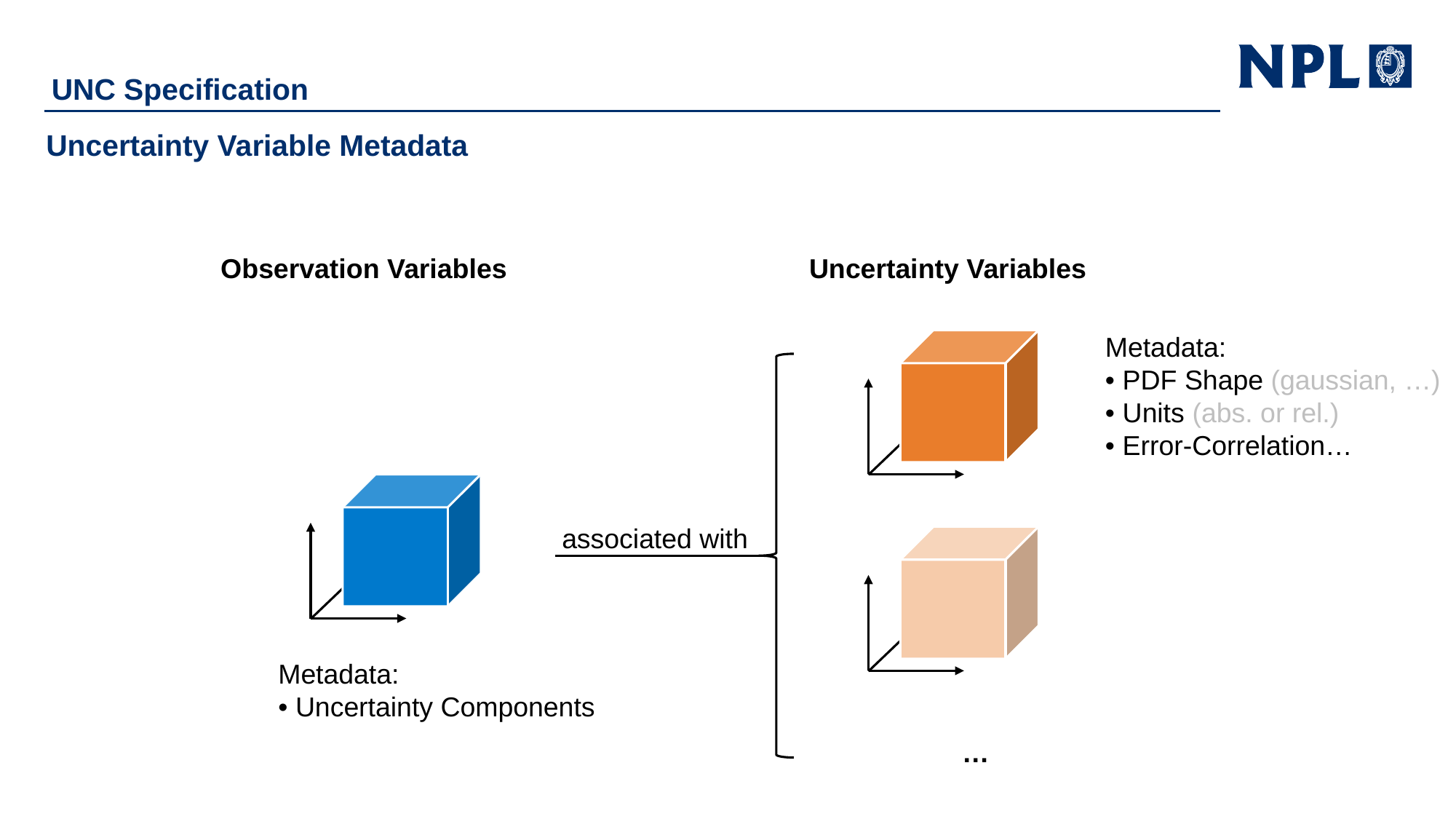

UNC Specification
# Uncertainty Variable Metadata
Observation Variables
Uncertainty Variables
Metadata:
• PDF Shape (gaussian, …)
• Units (abs. or rel.)
• Error-Correlation…

associated with

Metadata:
• Uncertainty Components
…